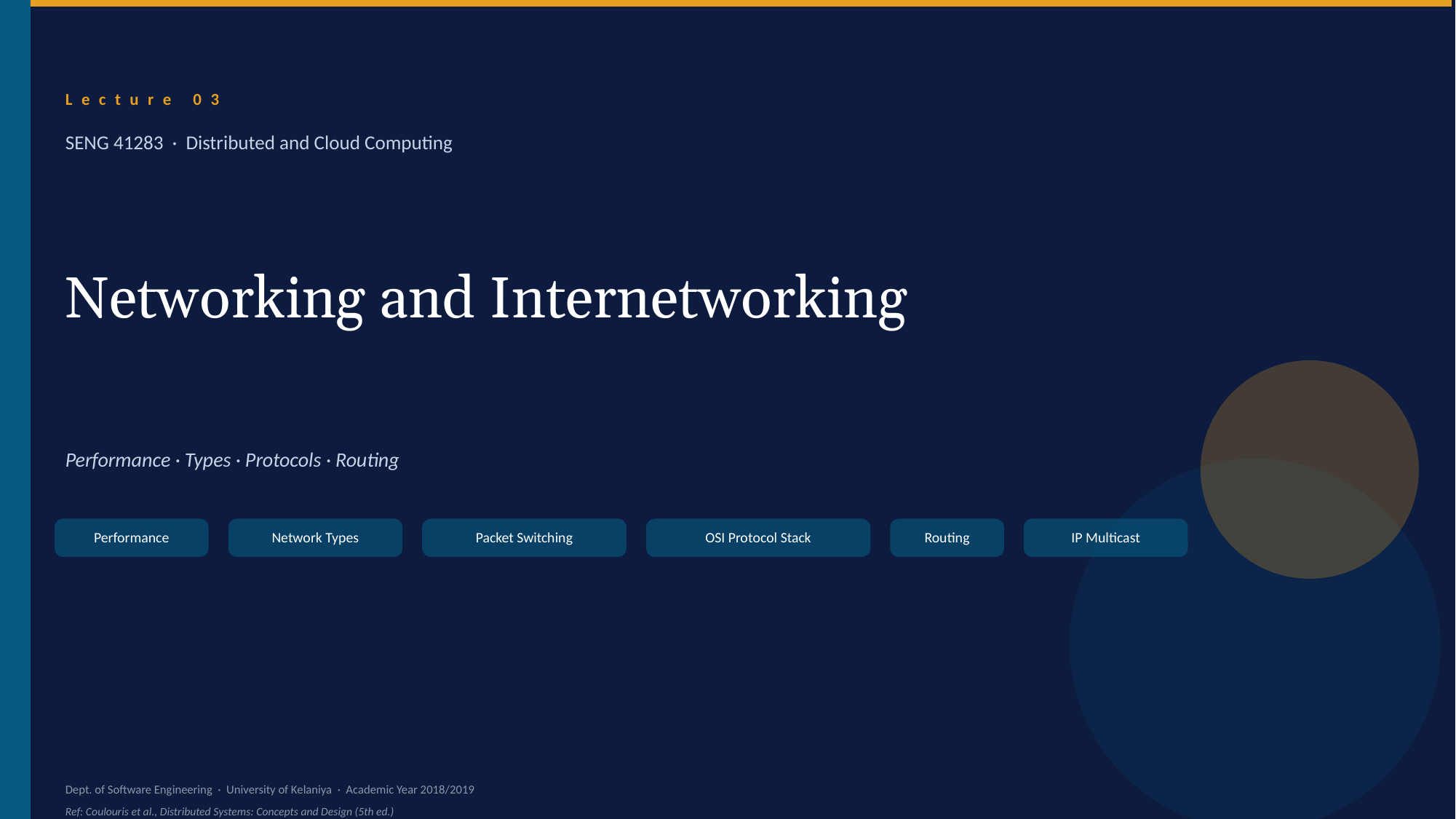

Lecture 03
SENG 41283  ·  Distributed and Cloud Computing
Networking and Internetworking

Performance · Types · Protocols · Routing

Performance
Network Types
Packet Switching
OSI Protocol Stack
Routing
IP Multicast
Dept. of Software Engineering  ·  University of Kelaniya  ·  Academic Year 2018/2019
Ref: Coulouris et al., Distributed Systems: Concepts and Design (5th ed.)